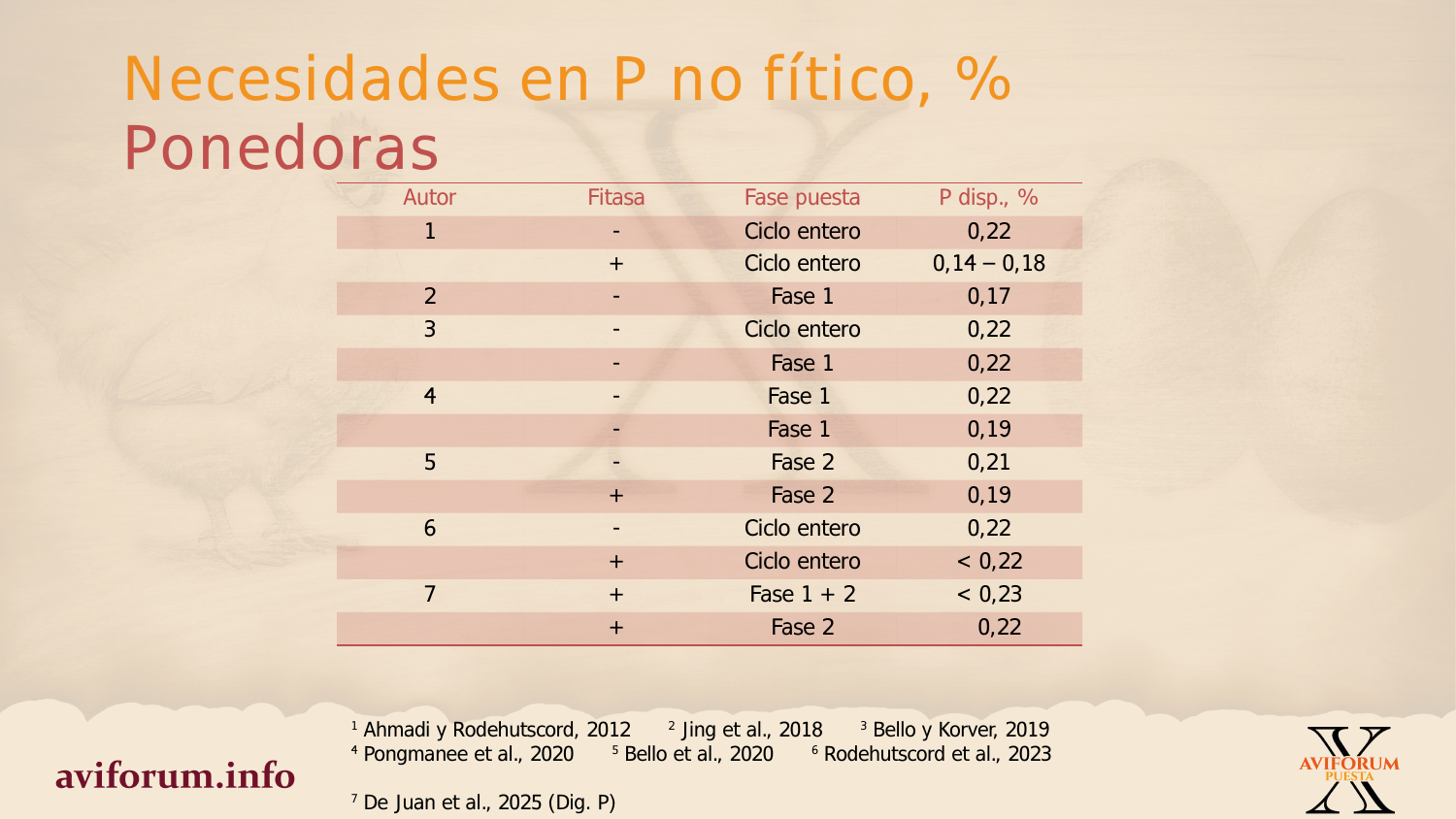

Necesidades en P no fítico, %
Ponedoras
| Autor | Fitasa | Fase puesta | P disp., % |
| --- | --- | --- | --- |
| 1 | - | Ciclo entero | 0,22 |
|  | + | Ciclo entero | 0,14 – 0,18 |
| 2 | - | Fase 1 | 0,17 |
| 3 | - | Ciclo entero | 0,22 |
|  | - | Fase 1 | 0,22 |
| 4 | - | Fase 1 | 0,22 |
|  | - | Fase 1 | 0,19 |
| 5 | - | Fase 2 | 0,21 |
|  | + | Fase 2 | 0,19 |
| 6 | - | Ciclo entero | 0,22 |
|  | + | Ciclo entero | < 0,22 |
| 7 | + | Fase 1 + 2 | < 0,23 |
|  | + | Fase 2 | 0,22 |
1 Ahmadi y Rodehutscord, 2012      2 Jing et al., 2018      3 Bello y Korver, 2019
4 Pongmanee et al., 2020      5 Bello et al., 2020      6 Rodehutscord et al., 2023
7 De Juan et al., 2025 (Dig. P)